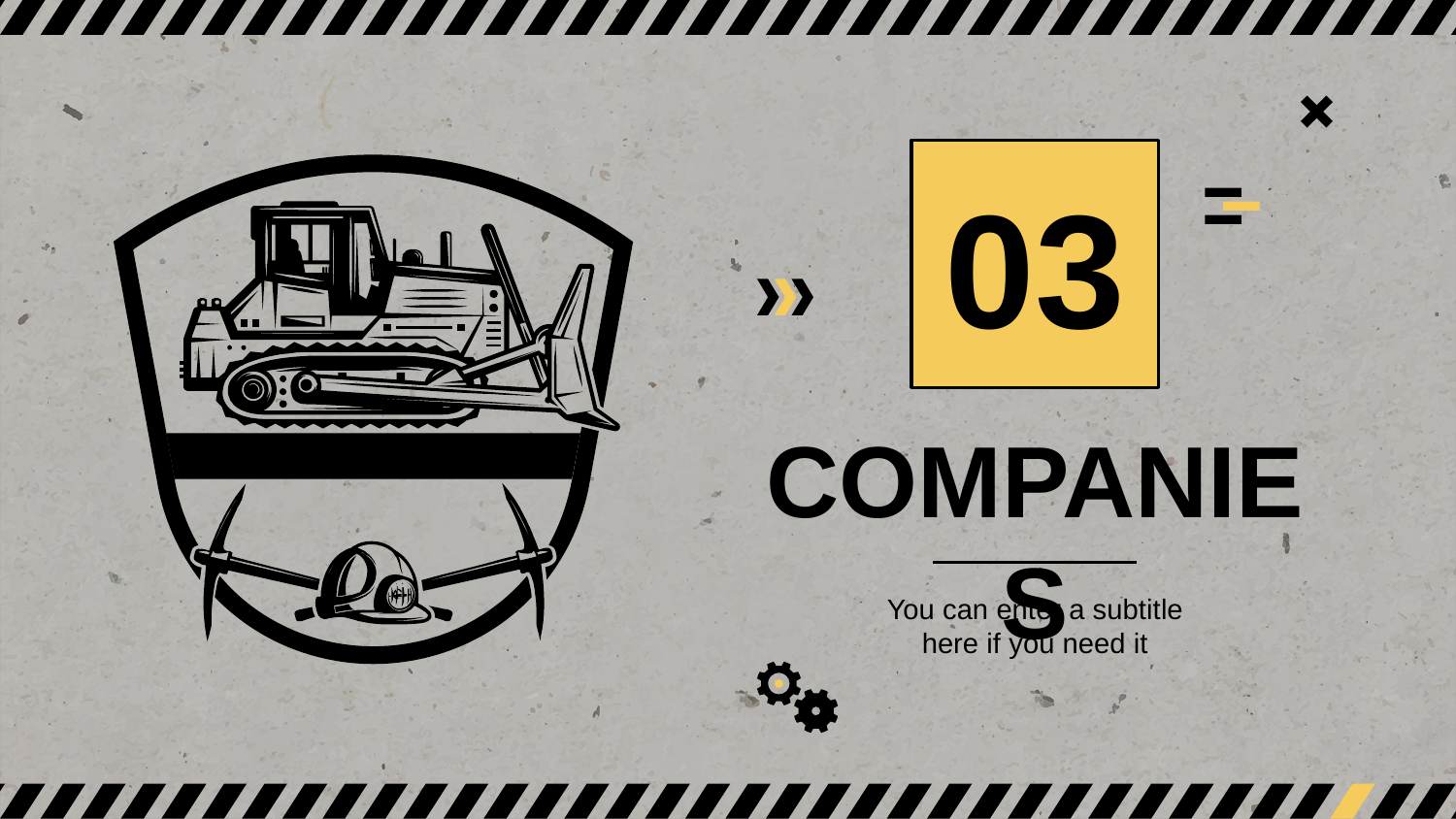

03

# COMPANIES
You can enter a subtitle here if you need it